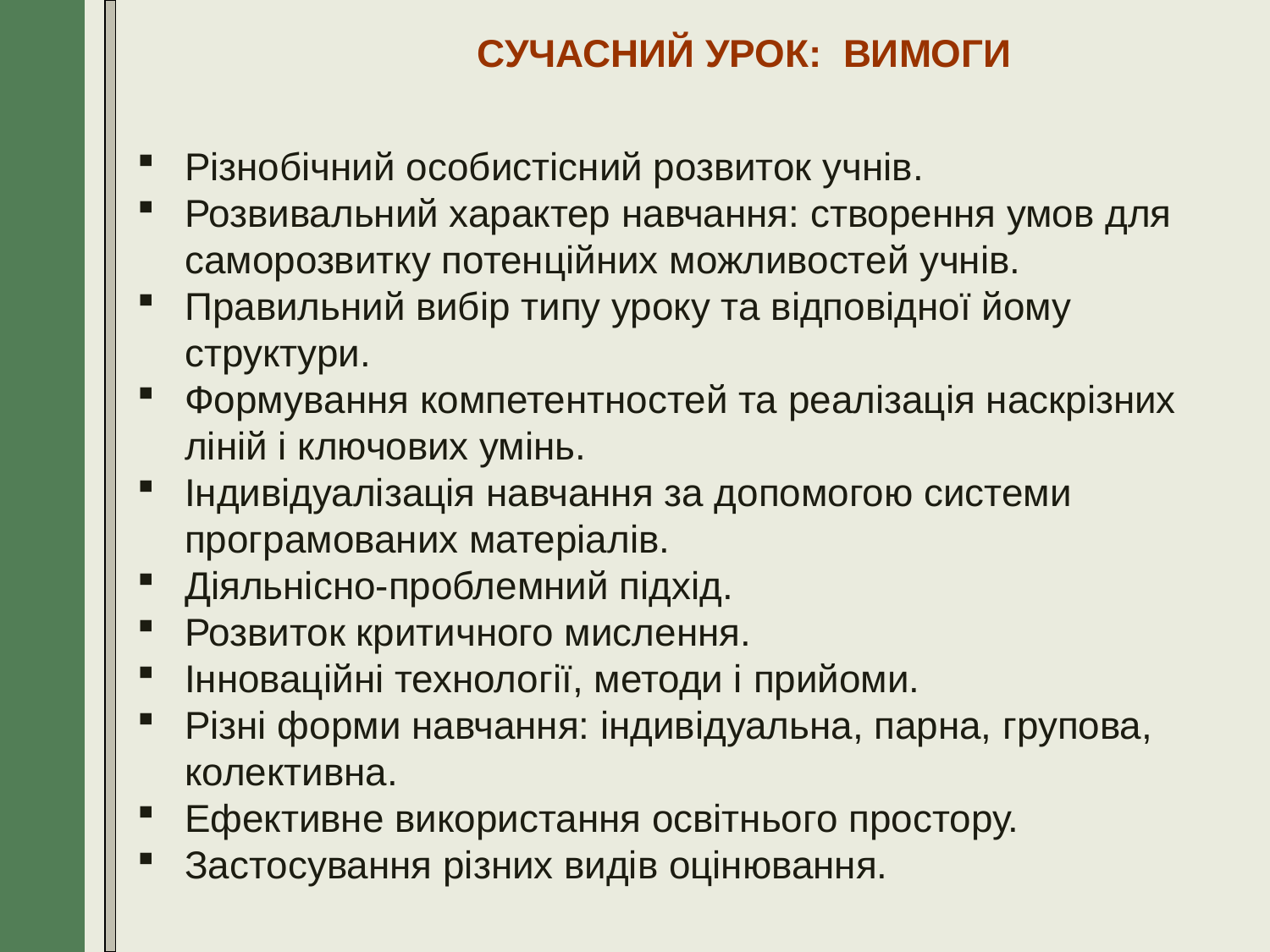

СУЧАСНИЙ УРОК:  ВИМОГИ
Різнобічний особистісний розвиток учнів.
Розвивальний характер навчання: створення умов для саморозвитку потенційних можливостей учнів.
Правильний вибір типу уроку та відповідної йому структури.
Формування компетентностей та реалізація наскрізних ліній і ключових умінь.
Індивідуалізація навчання за допомогою системи програмованих матеріалів.
Діяльнісно-проблемний підхід.
Розвиток критичного мислення.
Інноваційні технології, методи і прийоми.
Різні форми навчання: індивідуальна, парна, групова, колективна.
Ефективне використання освітнього простору.
Застосування різних видів оцінювання.